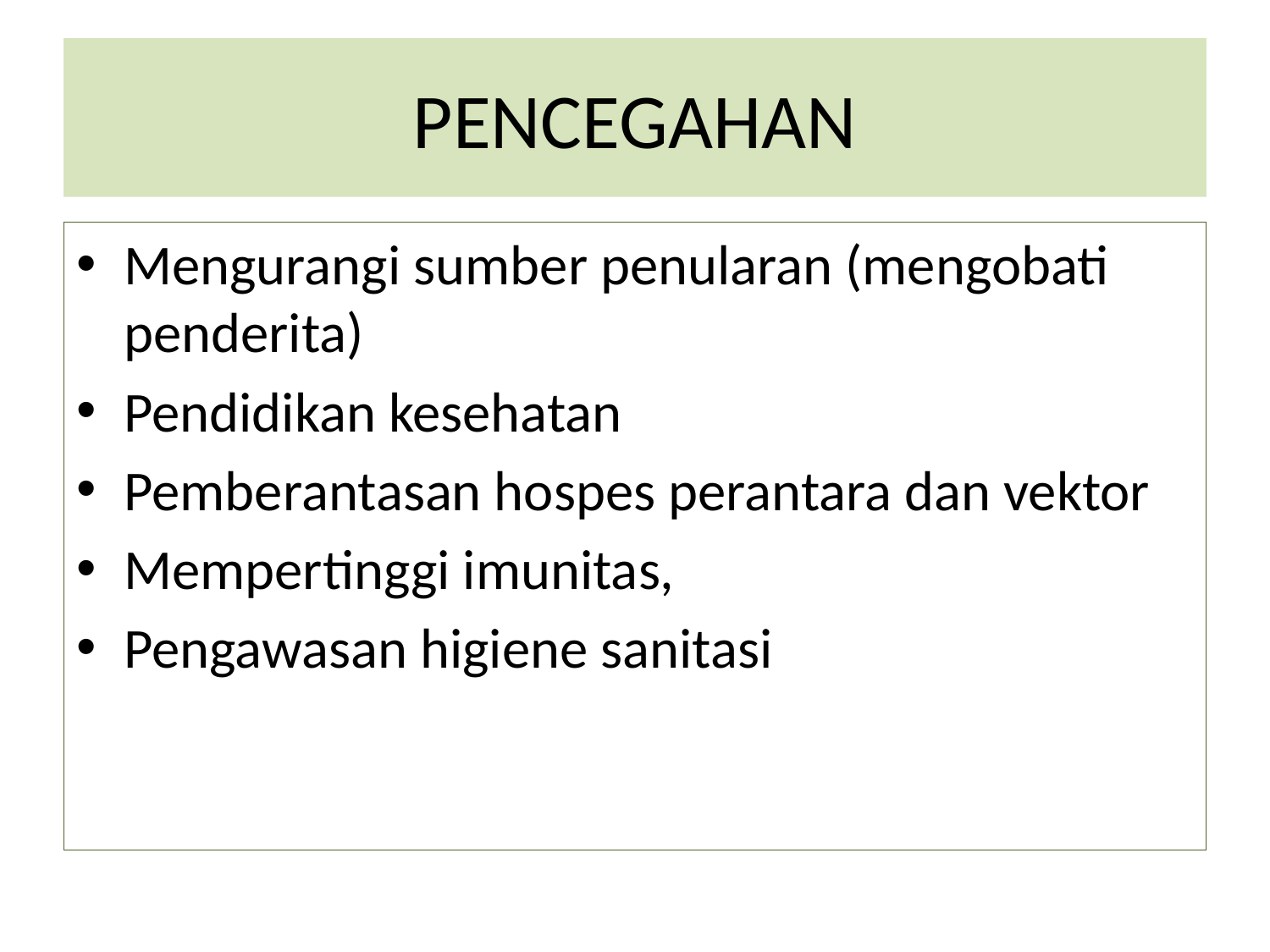

# PENCEGAHAN
Mengurangi sumber penularan (mengobati penderita)
Pendidikan kesehatan
Pemberantasan hospes perantara dan vektor
Mempertinggi imunitas,
Pengawasan higiene sanitasi